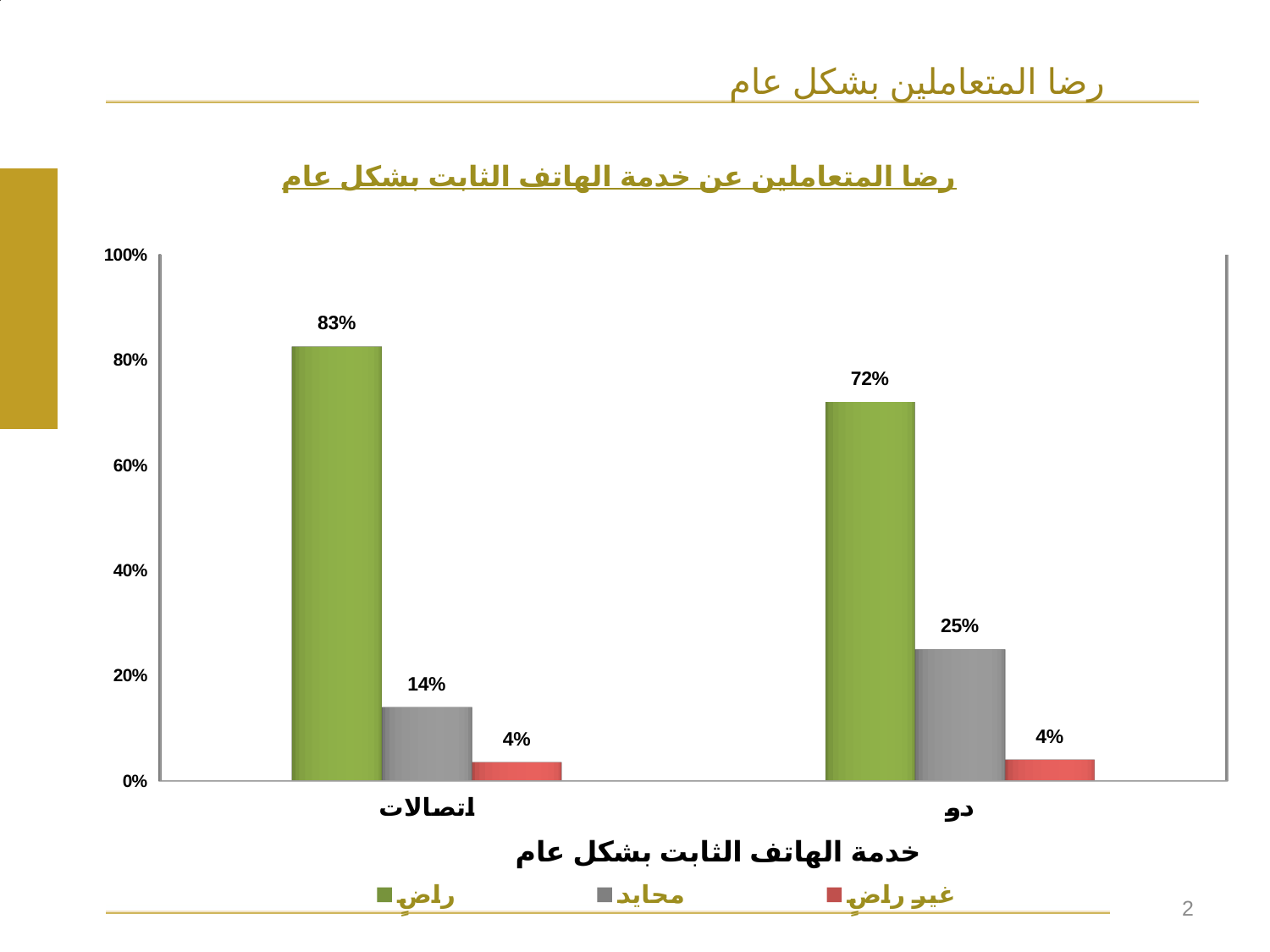

### Chart

| Category | Nationality |
|---|---|
| Emirati | 0.17 |
| Expat Arab | 0.3100000000000024 |
| Expat Asian | 0.46 |
| Westerners/ Other | 0.07000000000000002 |

### Chart

| Category |  |
|---|---|
| Yes | 0.9924999999999995 |
| No | 0.007500000000000093 |
رضا المتعاملين بشكل عام
رضا المتعاملين عن خدمة الهاتف الثابت بشكل عام

[unsupported chart]

  2